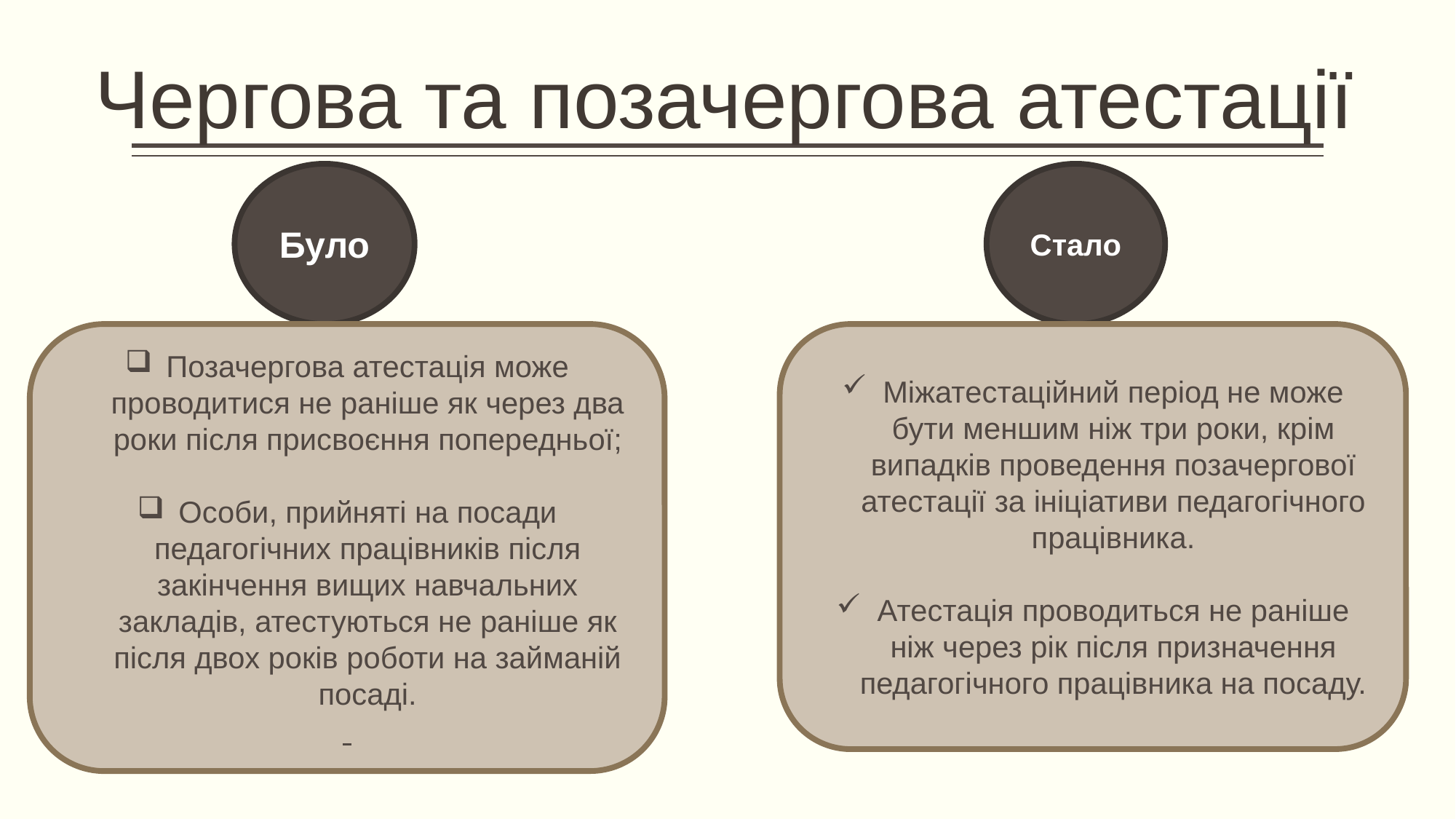

# Чергова та позачергова атестації
Було
Стало

Позачергова атестація може проводитися не раніше як через два роки після присвоєння попередньої;

Особи, прийняті на посади педагогічних працівників після закінчення вищих навчальних закладів, атестуються не раніше як після двох років роботи на займаній посаді.

Міжатестаційний період не може бути меншим ніж три роки, крім випадків проведення позачергової атестації за ініціативи педагогічного працівника.

Атестація проводиться не раніше ніж через рік після призначення педагогічного працівника на посаду.